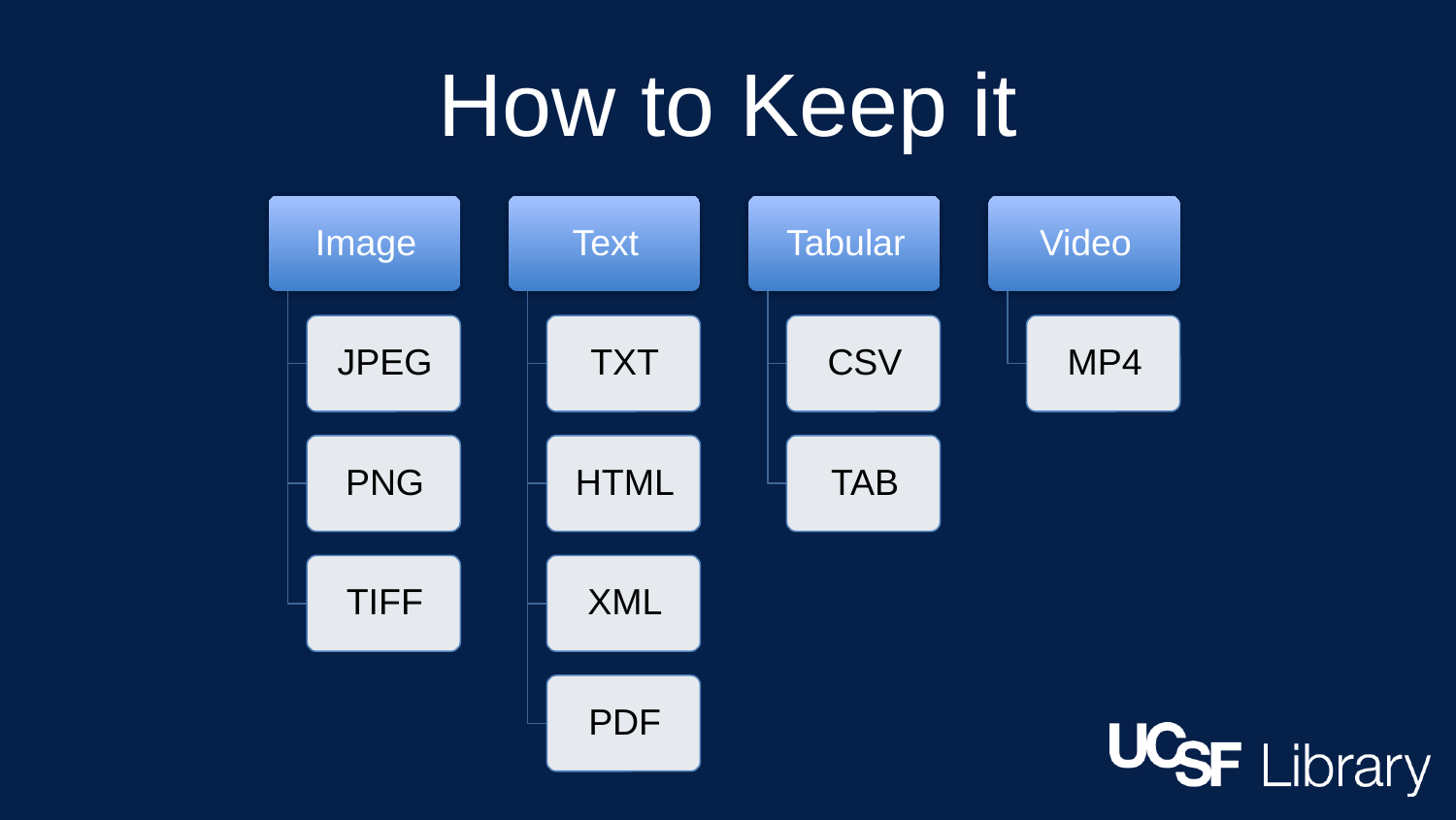

# How to Keep it
Image
JPEG
PNG
TIFF
Text
TXT
HTML
XML
PDF
Tabular
CSV
TAB
Video
MP4